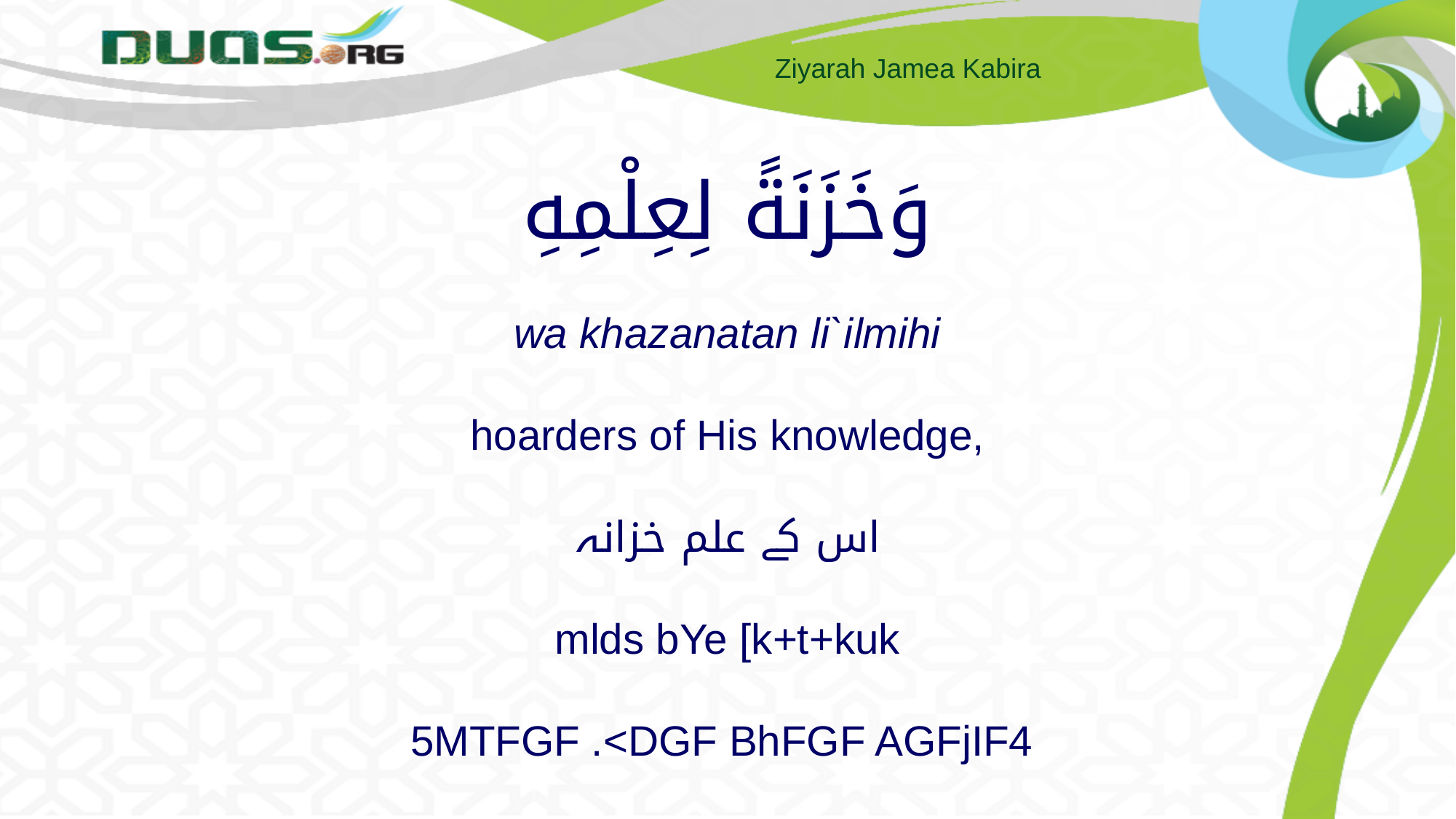

# وَخَزَنَةً لِعِلْمِهِ wa khazanatan li`ilmihi hoarders of His knowledge, اس کے علم خزانہ mlds bYe [k+t+kuk 5MTFGF .<DGF BhFGF AGFjIF4